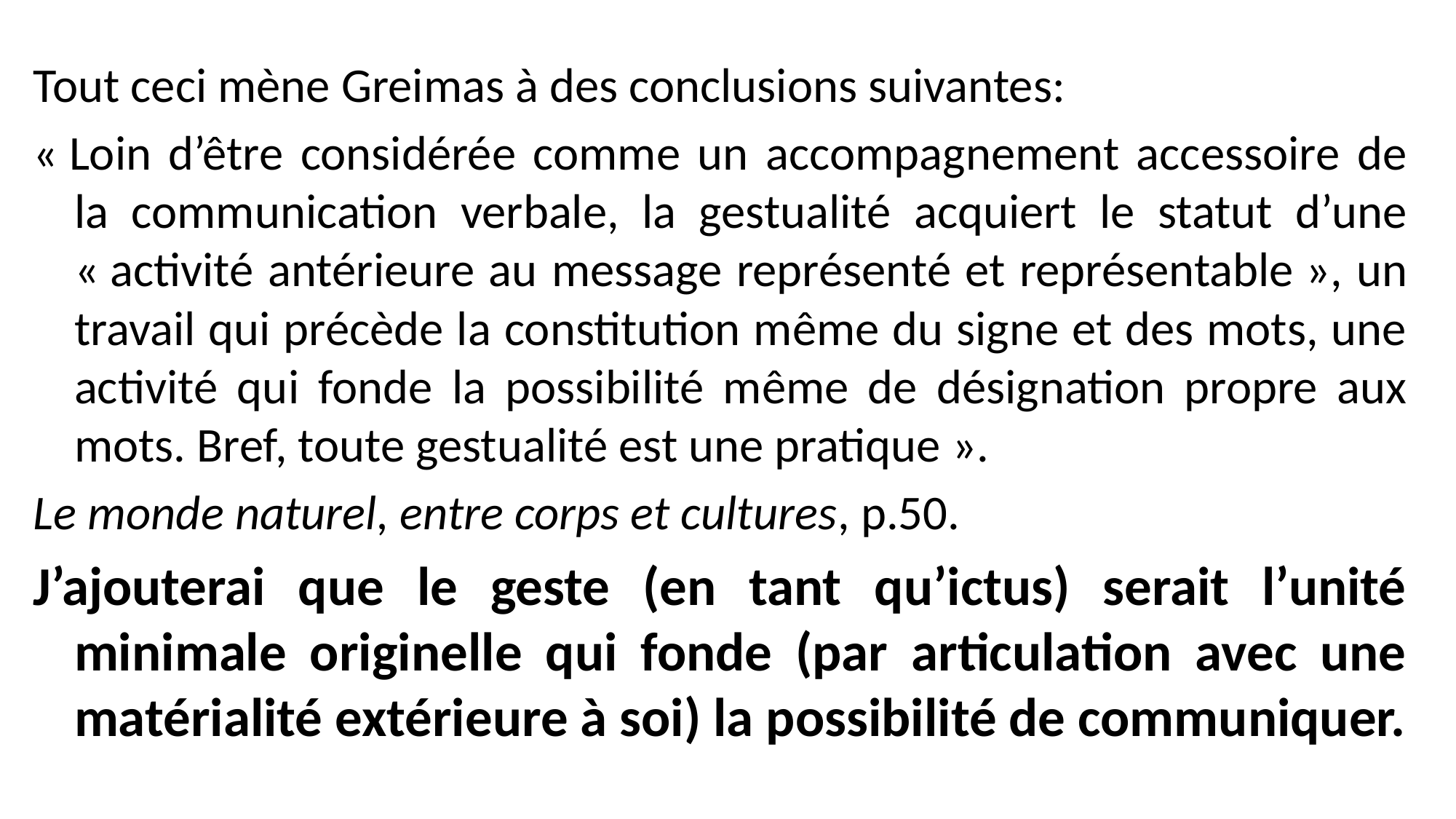

Tout ceci mène Greimas à des conclusions suivantes:
« Loin d’être considérée comme un accompagnement accessoire de la communication verbale, la gestualité acquiert le statut d’une « activité antérieure au message représenté et représentable », un travail qui précède la constitution même du signe et des mots, une activité qui fonde la possibilité même de désignation propre aux mots. Bref, toute gestualité est une pratique ».
Le monde naturel, entre corps et cultures, p.50.
J’ajouterai que le geste (en tant qu’ictus) serait l’unité minimale originelle qui fonde (par articulation avec une matérialité extérieure à soi) la possibilité de communiquer.